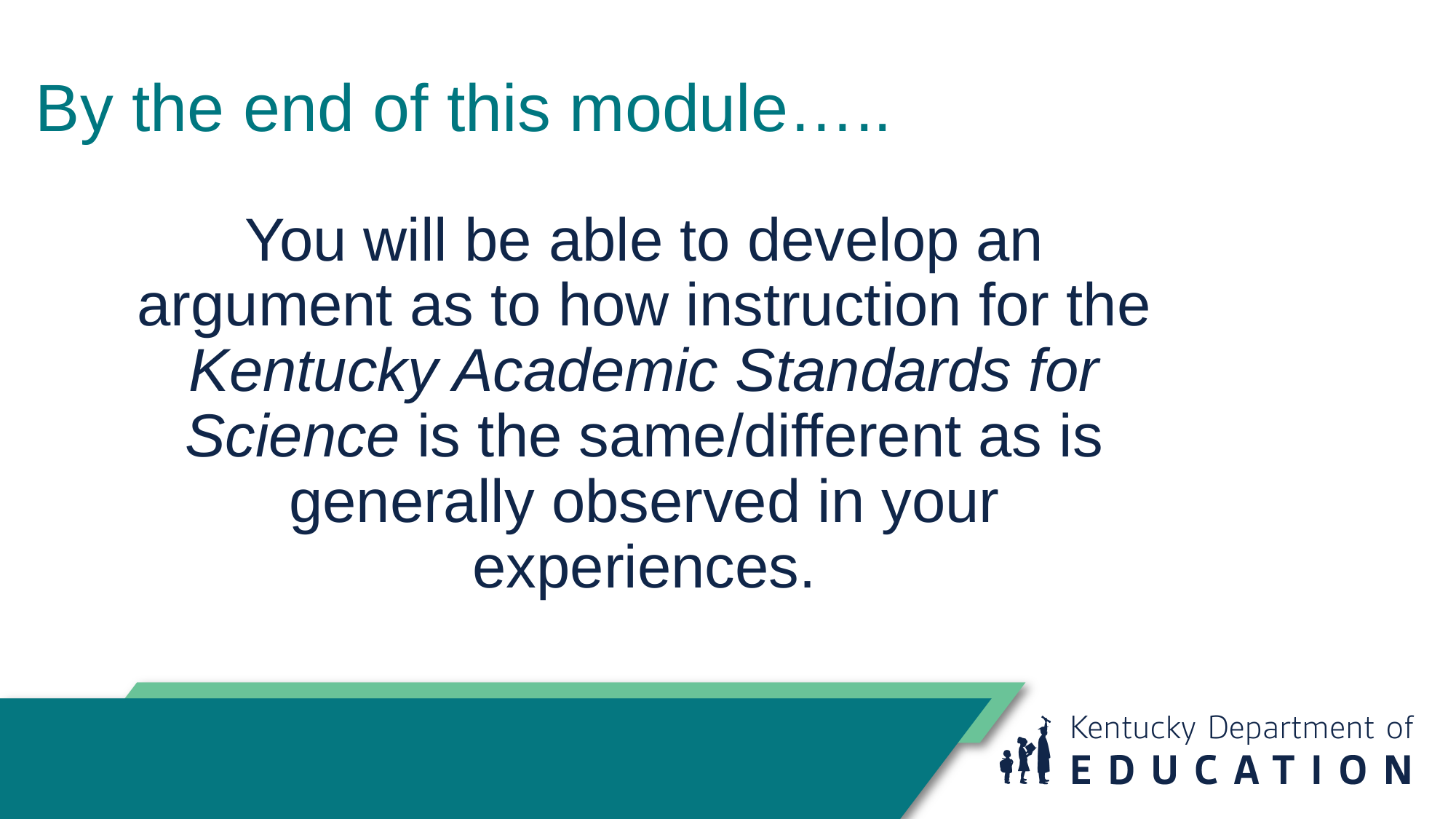

By the end of this module…..
You will be able to develop an argument as to how instruction for the Kentucky Academic Standards for Science is the same/different as is generally observed in your experiences.